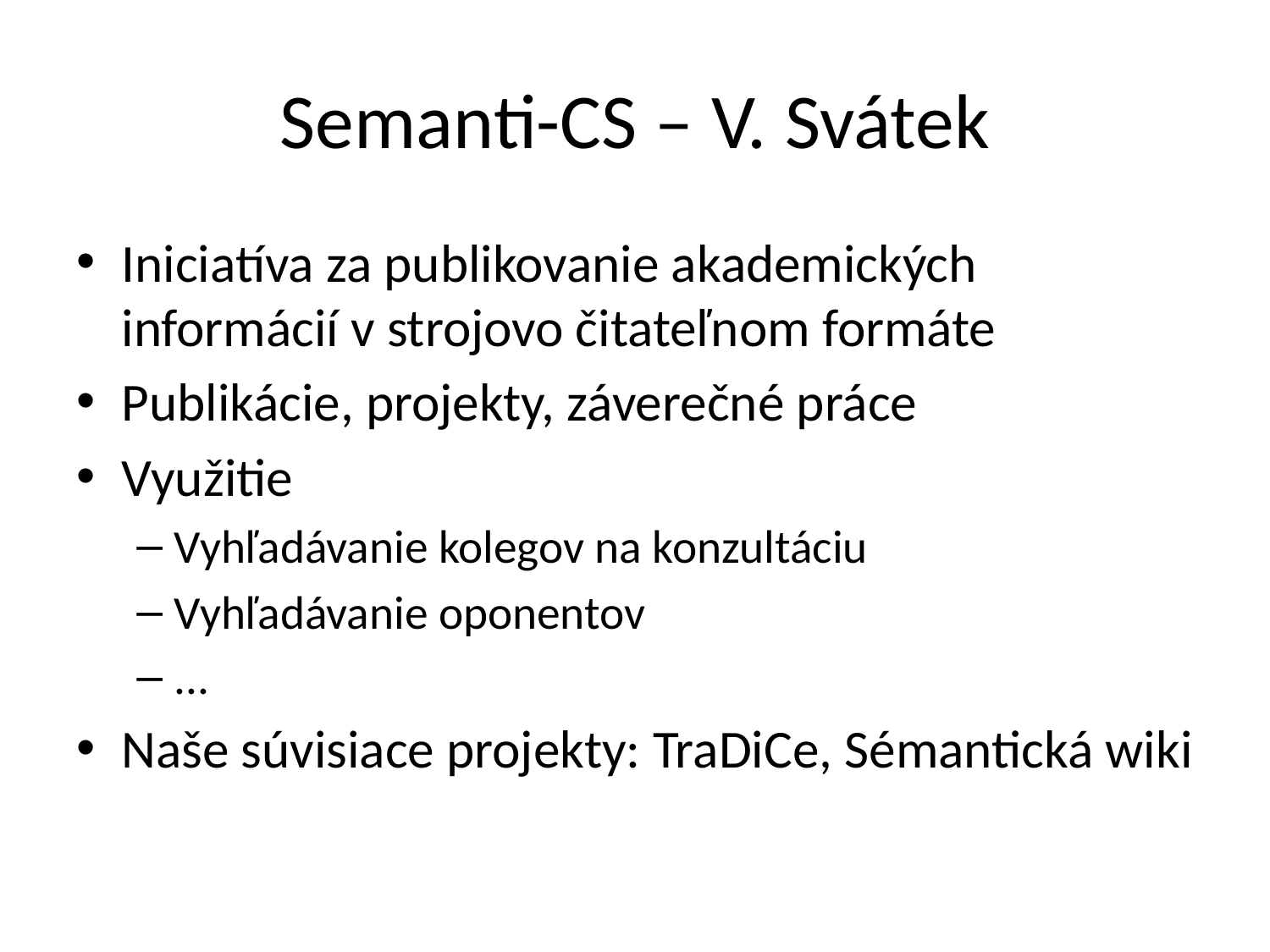

# Semanti-CS – V. Svátek
Iniciatíva za publikovanie akademických informácií v strojovo čitateľnom formáte
Publikácie, projekty, záverečné práce
Využitie
Vyhľadávanie kolegov na konzultáciu
Vyhľadávanie oponentov
...
Naše súvisiace projekty: TraDiCe, Sémantická wiki